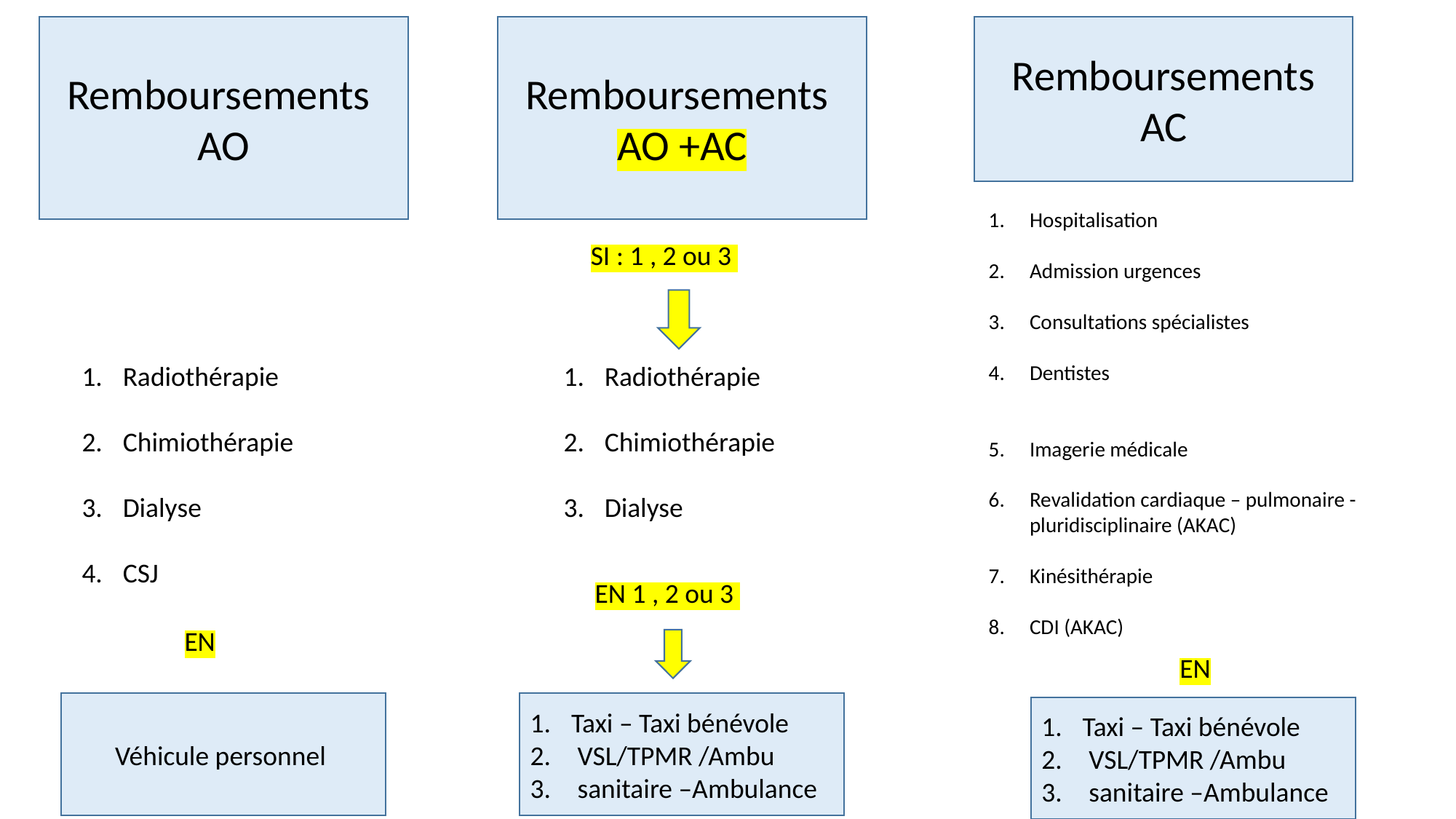

Remboursements
AO
Remboursements
AO +AC
Remboursements AC
Hospitalisation

Admission urgences

Consultations spécialistes

Dentistes

Imagerie médicale

Revalidation cardiaque – pulmonaire -  pluridisciplinaire (AKAC)

Kinésithérapie

CDI (AKAC)
SI : 1 , 2 ou 3

Radiothérapie

Chimiothérapie

Dialyse

CSJ
Radiothérapie

Chimiothérapie

Dialyse

EN 1 , 2 ou 3
EN

EN
Véhicule personnel
Taxi – Taxi bénévole
 VSL/TPMR /Ambu
 sanitaire –Ambulance
Taxi – Taxi bénévole
 VSL/TPMR /Ambu
 sanitaire –Ambulance